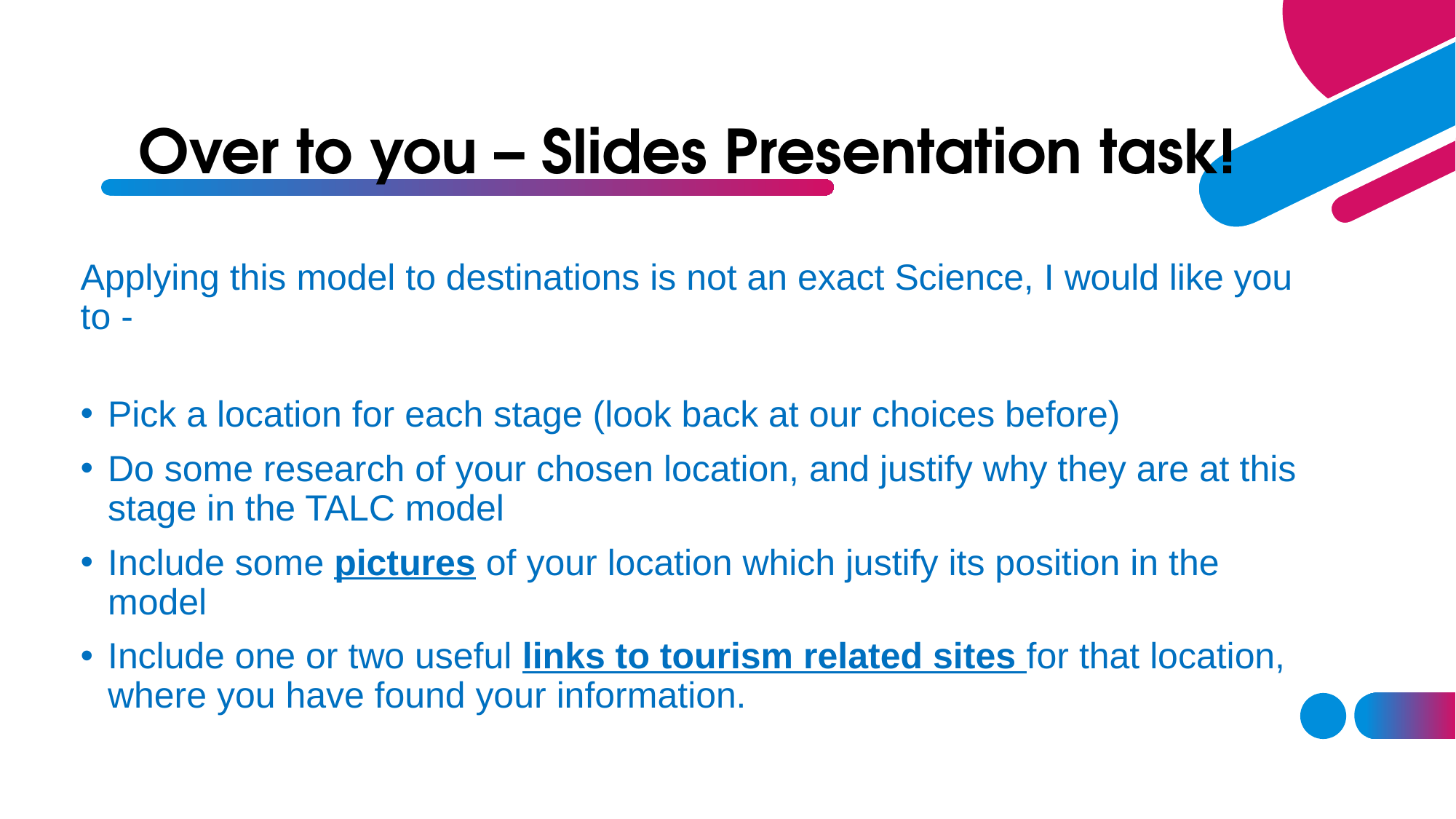

# Over to you – Slides Presentation task!
Applying this model to destinations is not an exact Science, I would like you to -

Pick a location for each stage (look back at our choices before)
Do some research of your chosen location, and justify why they are at this stage in the TALC model
Include some pictures of your location which justify its position in the model
Include one or two useful links to tourism related sites for that location, where you have found your information.